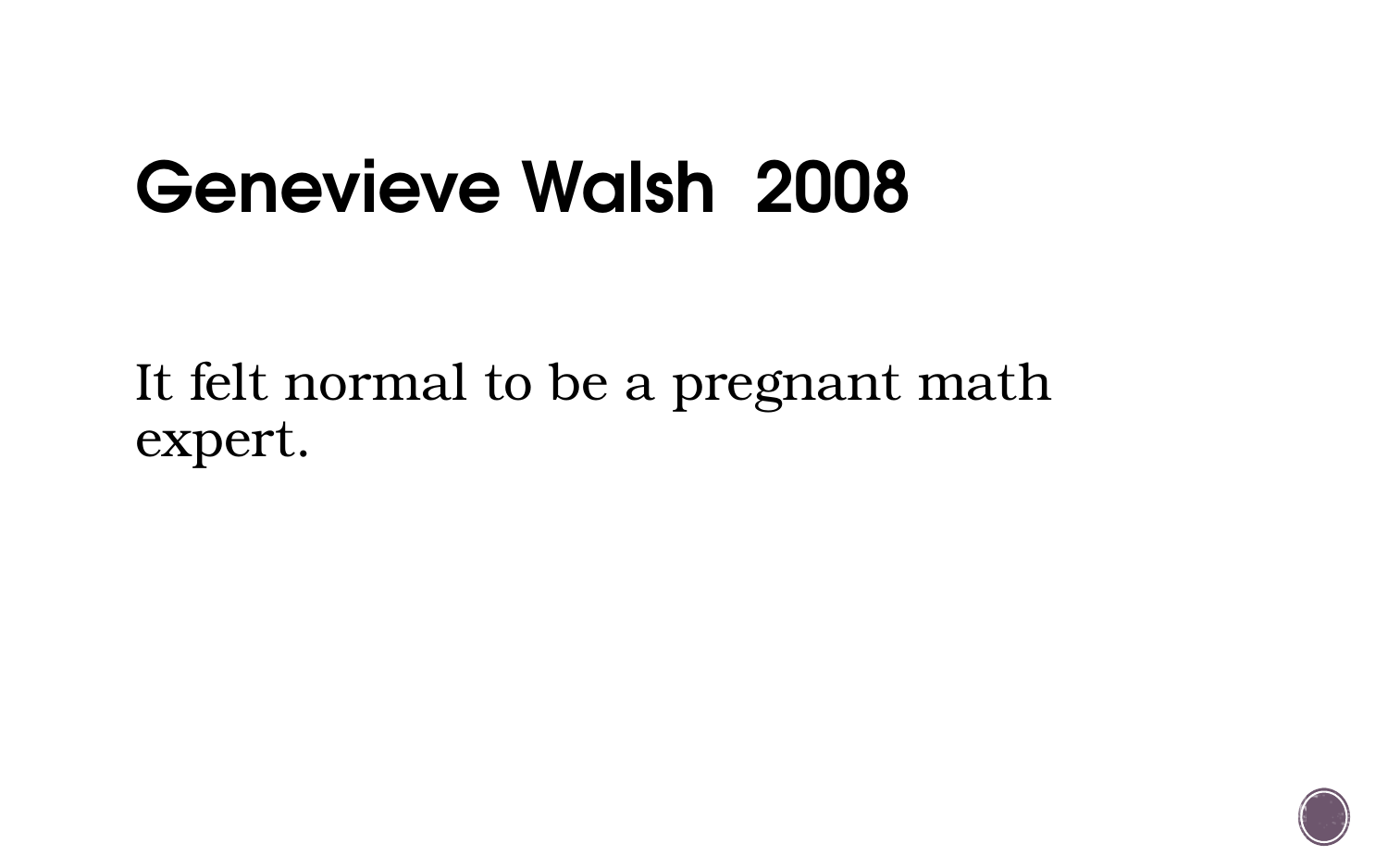

# Genevieve Walsh  2008

It felt normal to be a pregnant math expert.